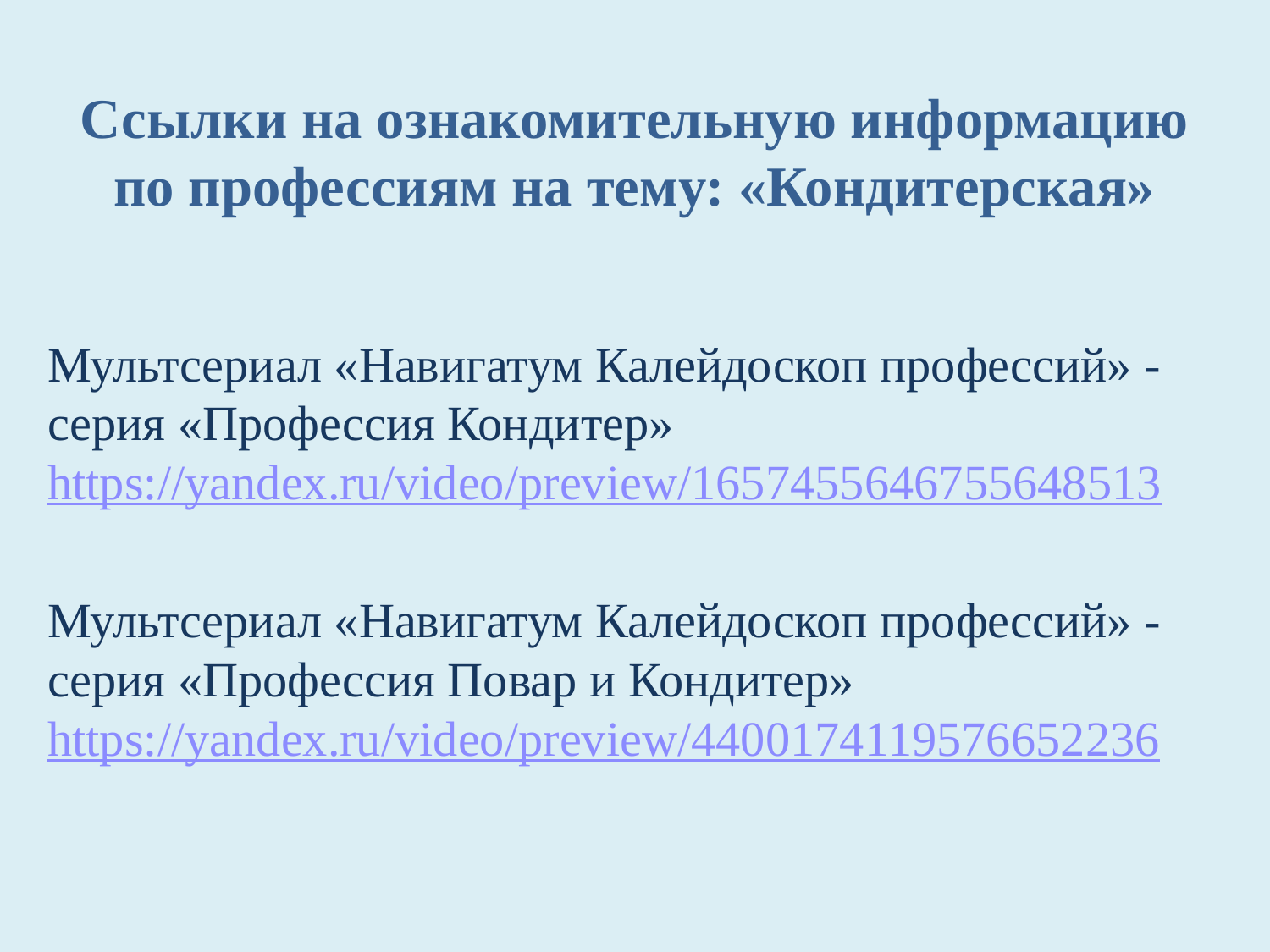

# Ссылки на ознакомительную информацию по профессиям на тему: «Кондитерская»
Мультсериал «Навигатум Калейдоскоп профессий» - серия «Профессия Кондитер» https://yandex.ru/video/preview/1657455646755648513

Мультсериал «Навигатум Калейдоскоп профессий» - серия «Профессия Повар и Кондитер» https://yandex.ru/video/preview/4400174119576652236